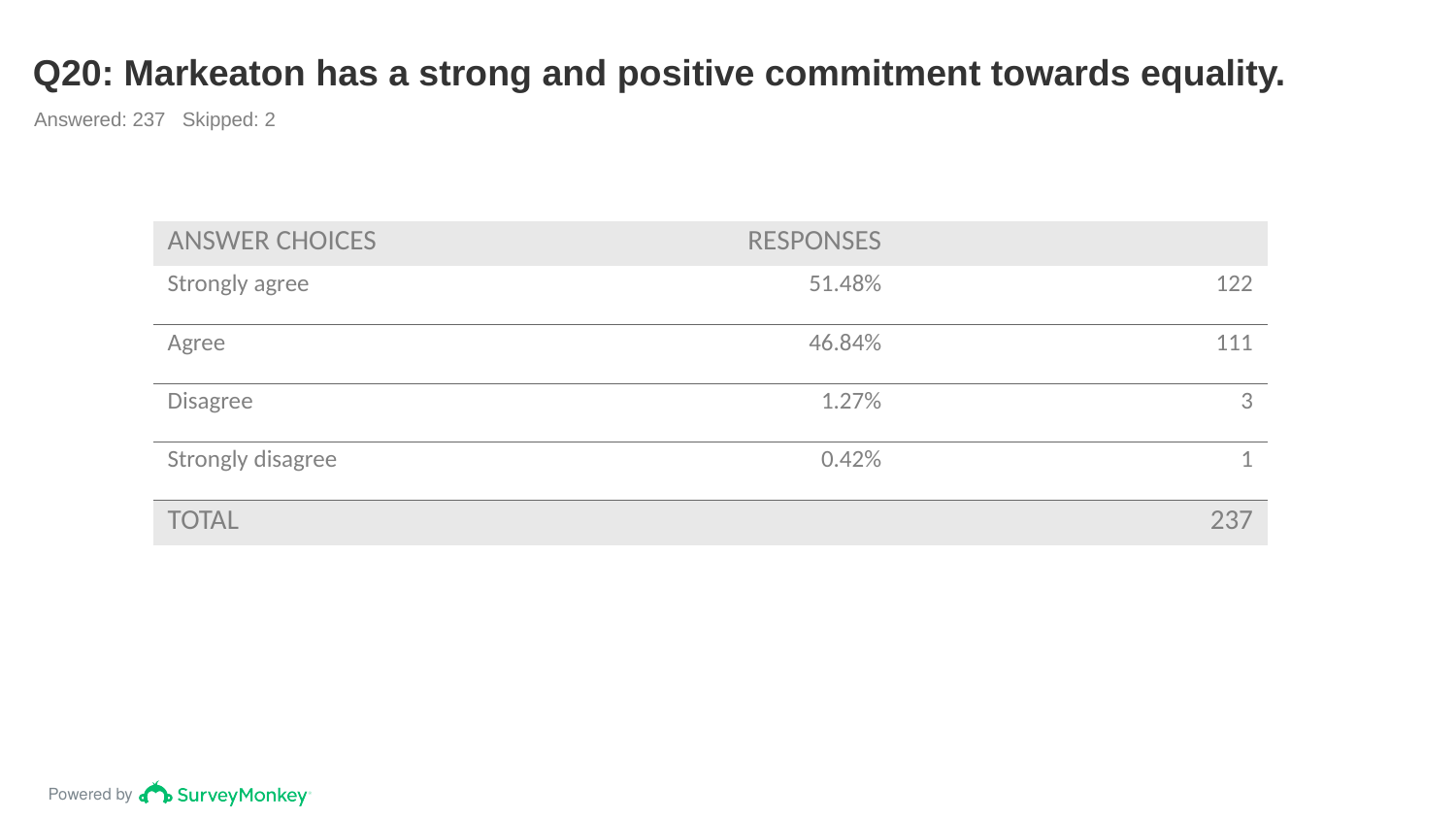

# Q20: Markeaton has a strong and positive commitment towards equality.
Answered: 237   Skipped: 2
| ANSWER CHOICES | RESPONSES |  |
| --- | --- | --- |
| Strongly agree | 51.48% | 122 |
| Agree | 46.84% | 111 |
| Disagree | 1.27% | 3 |
| Strongly disagree | 0.42% | 1 |
| TOTAL |  | 237 |